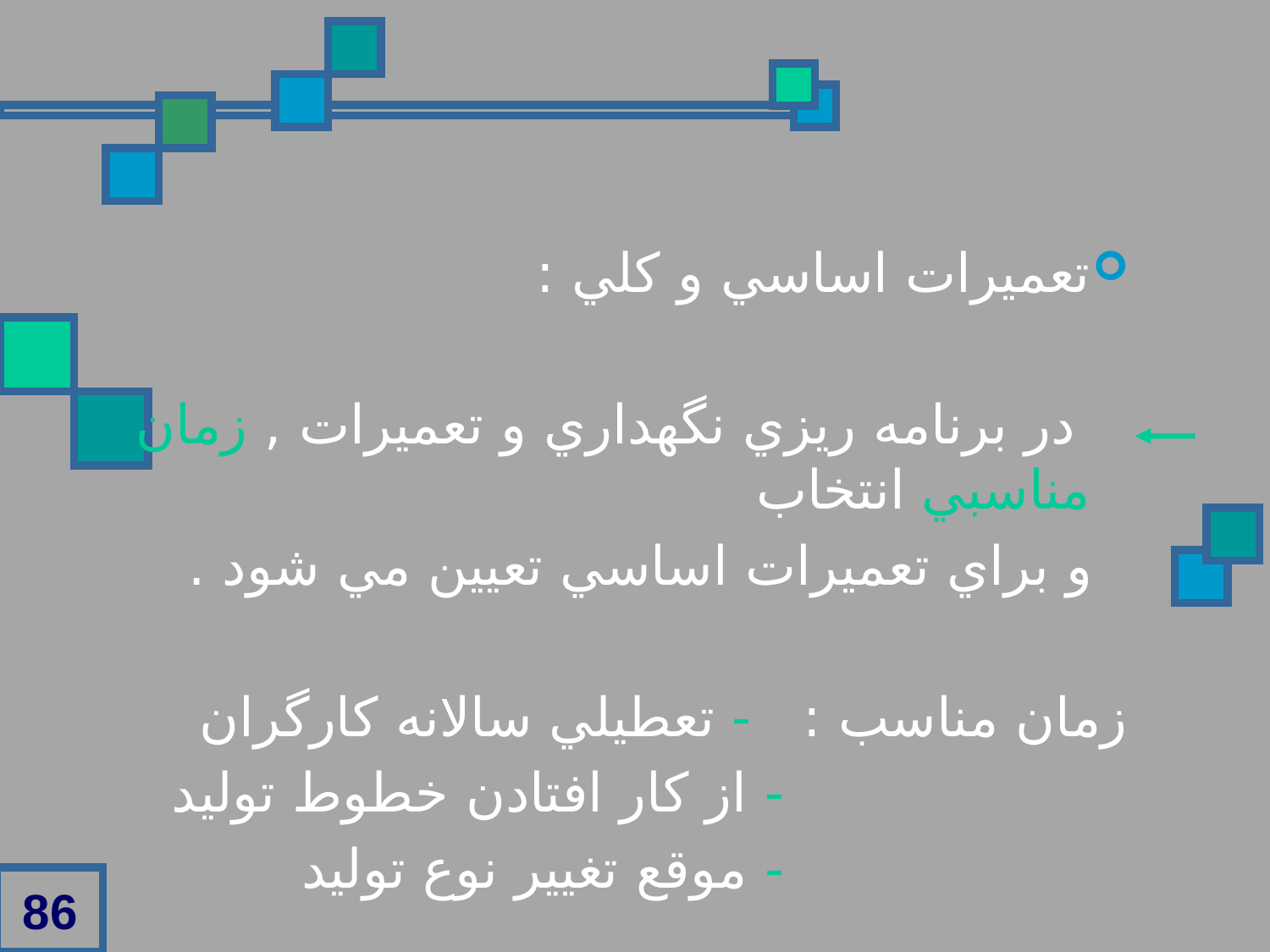

تعميرات اساسي و کلي :

   در برنامه ريزي نگهداري و تعميرات , زمان مناسبي انتخاب
  و براي تعميرات اساسي تعيين مي شود .

زمان مناسب :   - تعطيلي سالانه کارگران
                    - از کار افتادن خطوط توليد
                    - موقع تغيير نوع توليد

86